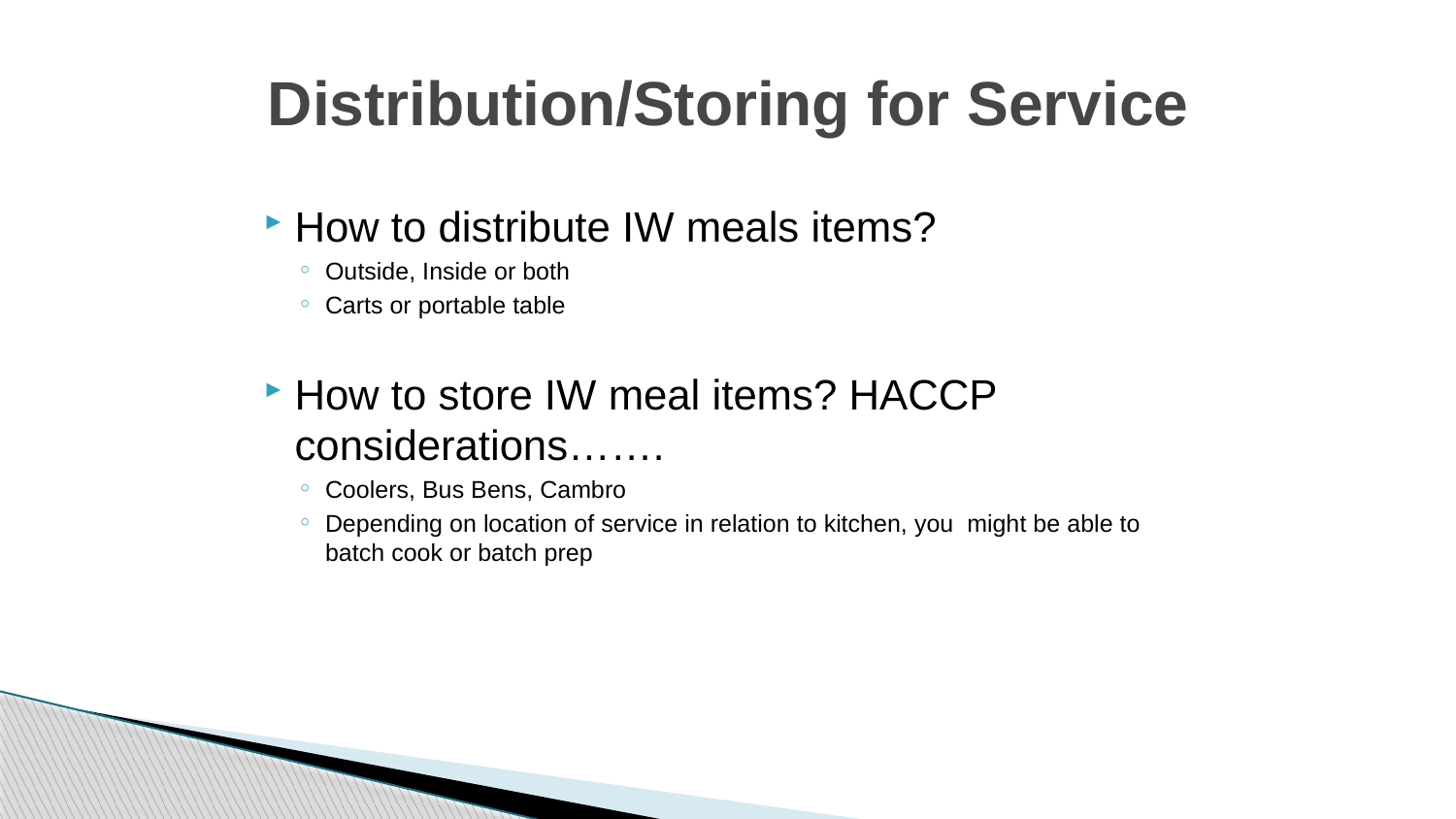

# Distribution/Storing for Service
How to distribute IW meals items?
Outside, Inside or both
Carts or portable table

How to store IW meal items? HACCP considerations…….
Coolers, Bus Bens, Cambro
Depending on location of service in relation to kitchen, you  might be able to batch cook or batch prep